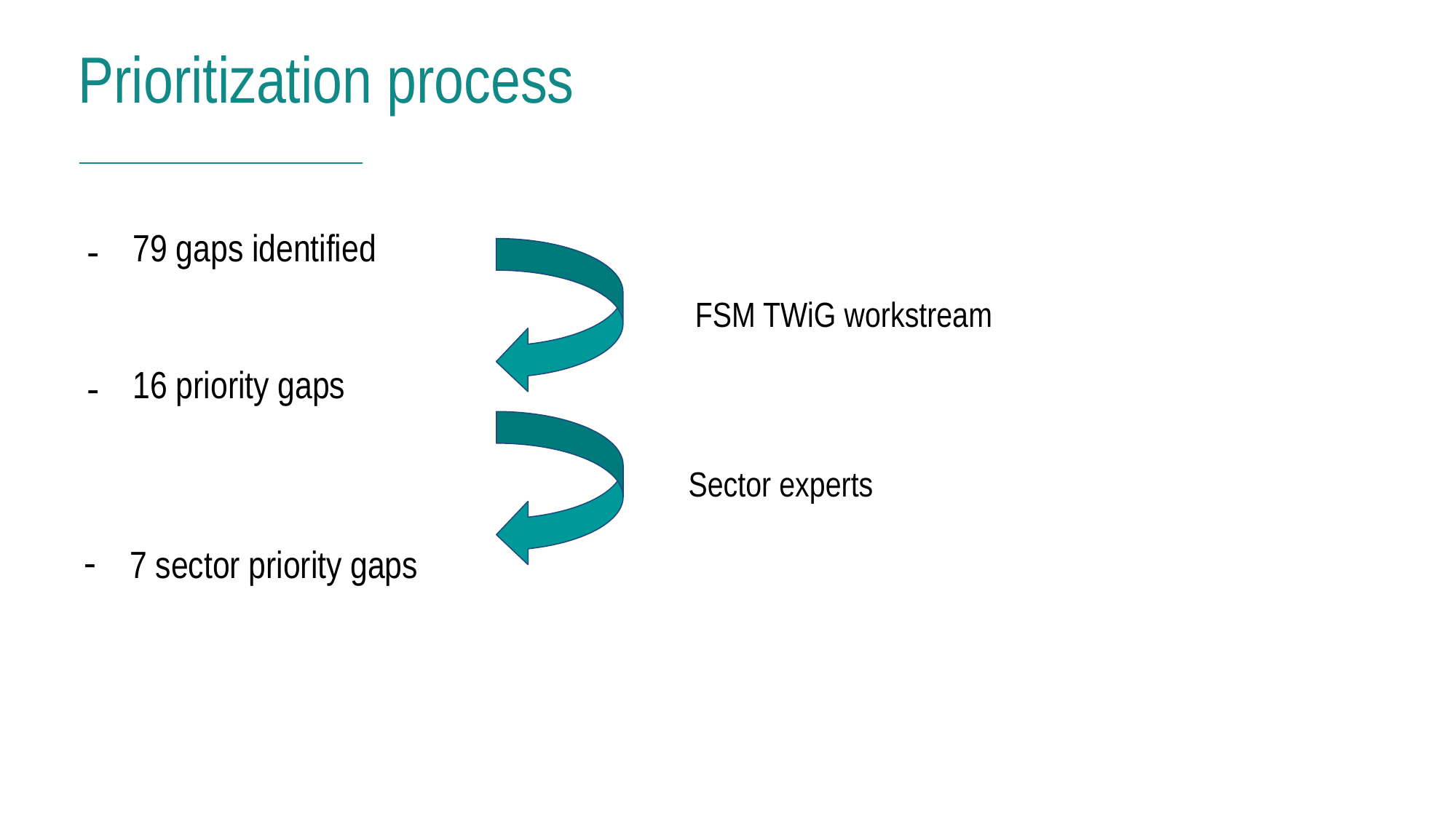

Prioritization process
79 gaps identified

16 priority gaps

FSM TWiG workstream

Sector experts
7 sector priority gaps